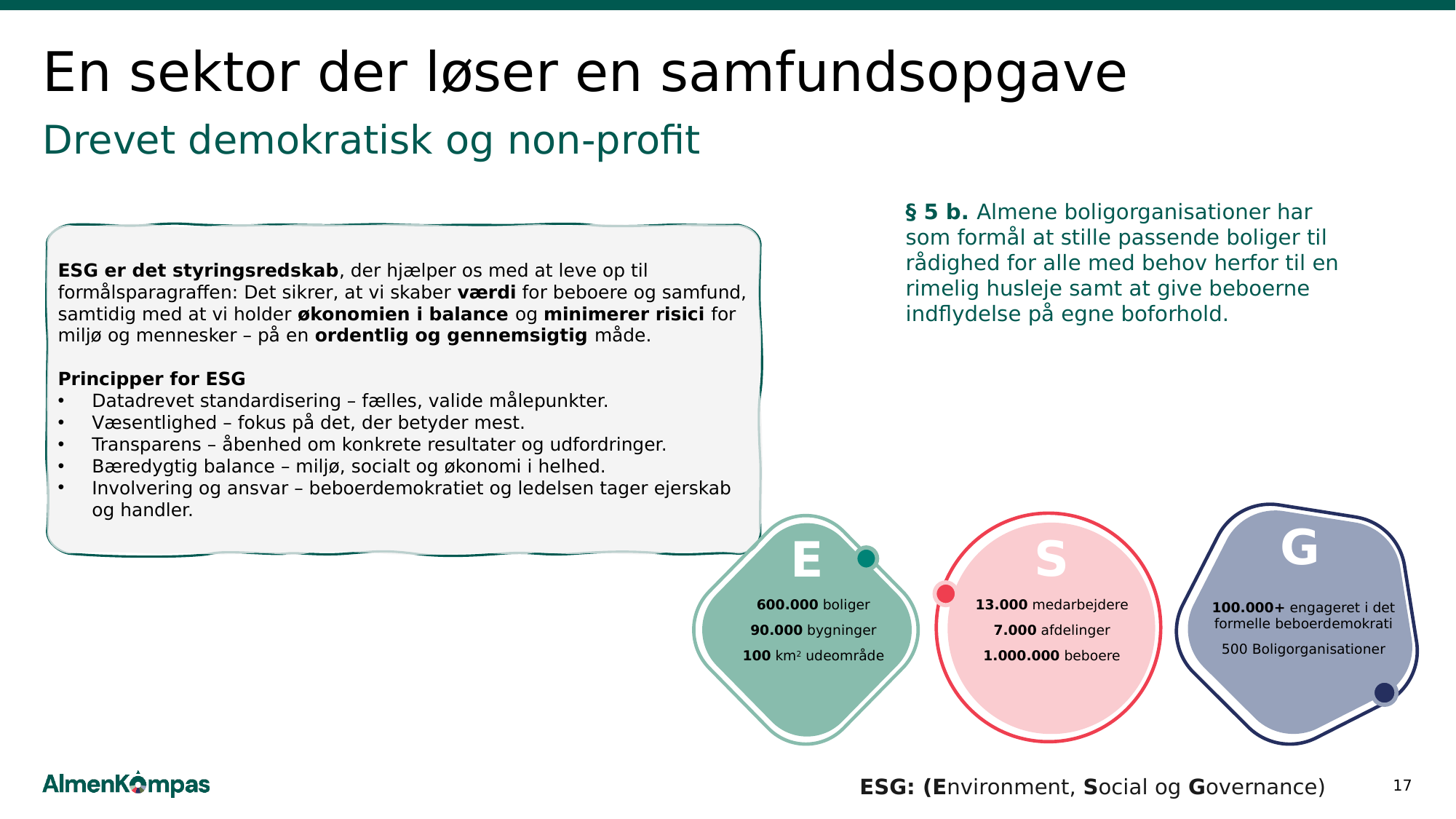

# En sektor der løser en samfundsopgave
Drevet demokratisk og non-profit
§ 5 b. Almene boligorganisationer har som formål at stille passende boliger til rådighed for alle med behov herfor til en rimelig husleje samt at give beboerne indflydelse på egne boforhold.
ESG er det styringsredskab, der hjælper os med at leve op til formålsparagraffen: Det sikrer, at vi skaber værdi for beboere og samfund, samtidig med at vi holder økonomien i balance og minimerer risici for miljø og mennesker – på en ordentlig og gennemsigtig måde.

Principper for ESG
Datadrevet standardisering – fælles, valide målepunkter.
Væsentlighed – fokus på det, der betyder mest.
Transparens – åbenhed om konkrete resultater og udfordringer.
Bæredygtig balance – miljø, socialt og økonomi i helhed.
Involvering og ansvar – beboerdemokratiet og ledelsen tager ejerskab og handler.

G

S
E

13.000 medarbejdere
7.000 afdelinger
1.000.000 beboere
600.000 boliger
90.000 bygninger
100 km2 udeområde
100.000+ engageret i det formelle beboerdemokrati
500 Boligorganisationer

17
ESG: (Environment, Social og Governance)